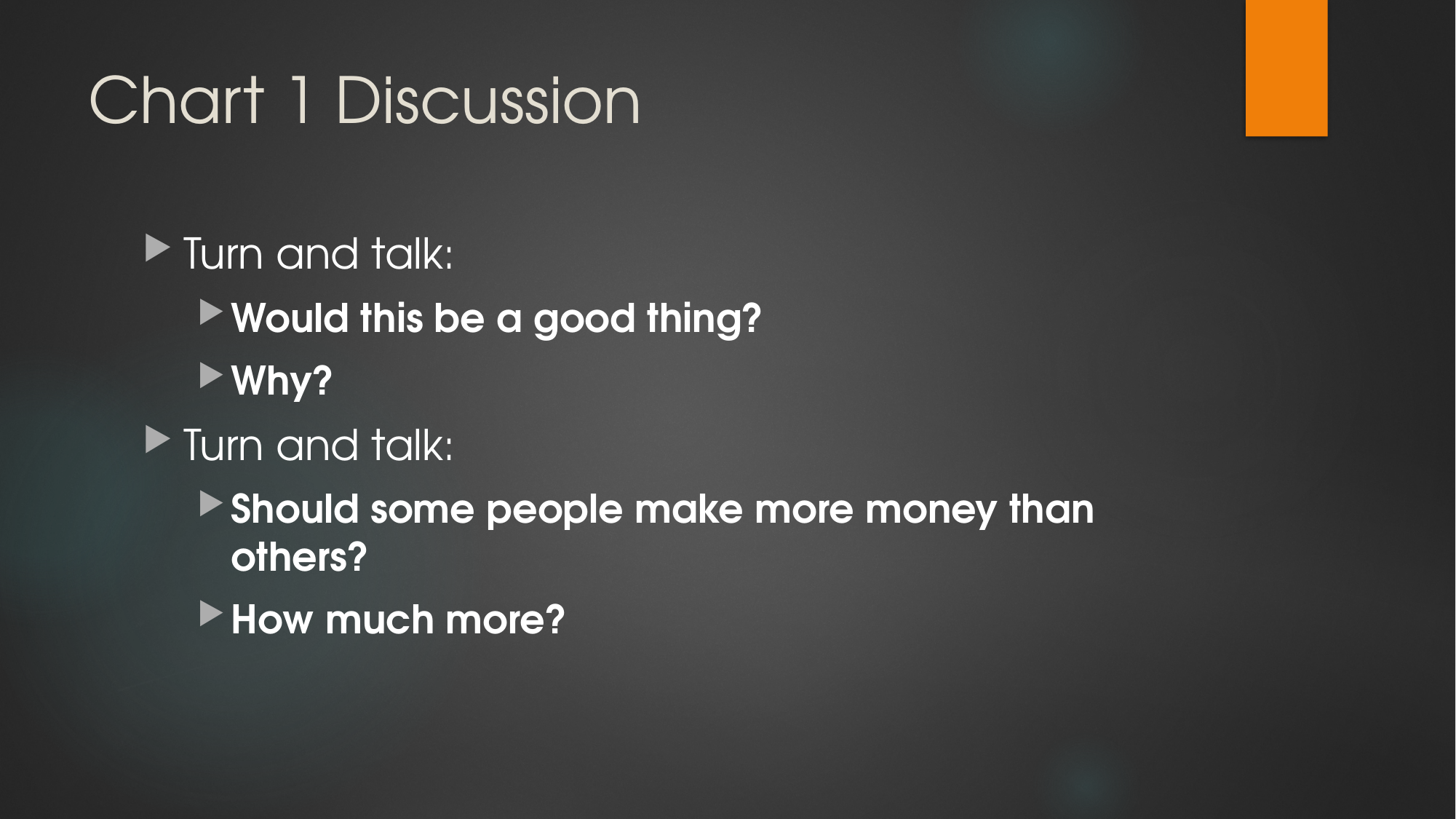

# Chart 1 Discussion
Turn and talk:
Would this be a good thing?
Why?
Turn and talk:
Should some people make more money than others?
How much more?